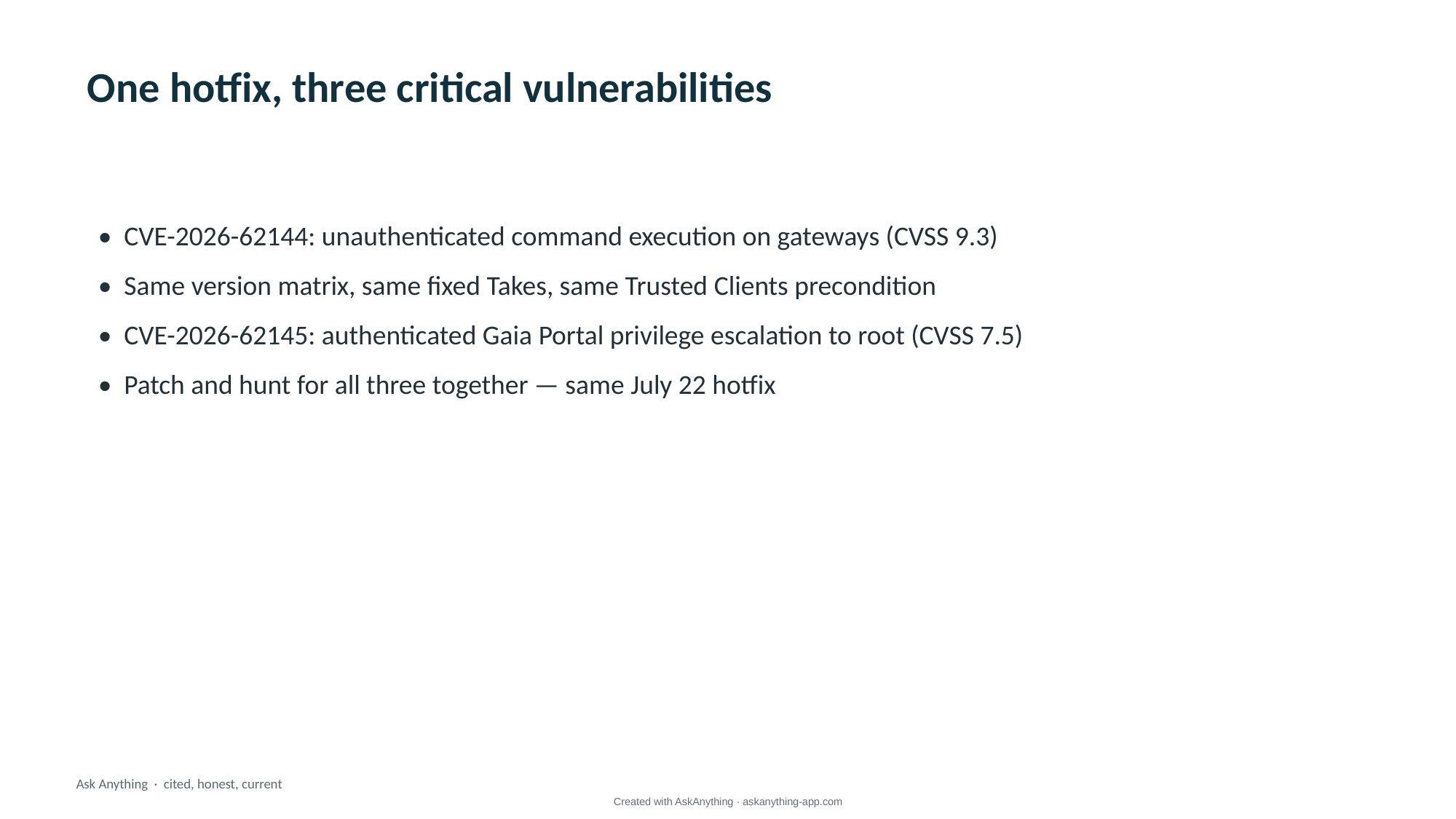

One hotfix, three critical vulnerabilities
•  CVE-2026-62144: unauthenticated command execution on gateways (CVSS 9.3)
•  Same version matrix, same fixed Takes, same Trusted Clients precondition
•  CVE-2026-62145: authenticated Gaia Portal privilege escalation to root (CVSS 7.5)
•  Patch and hunt for all three together — same July 22 hotfix
Ask Anything  ·  cited, honest, current
Created with AskAnything · askanything-app.com